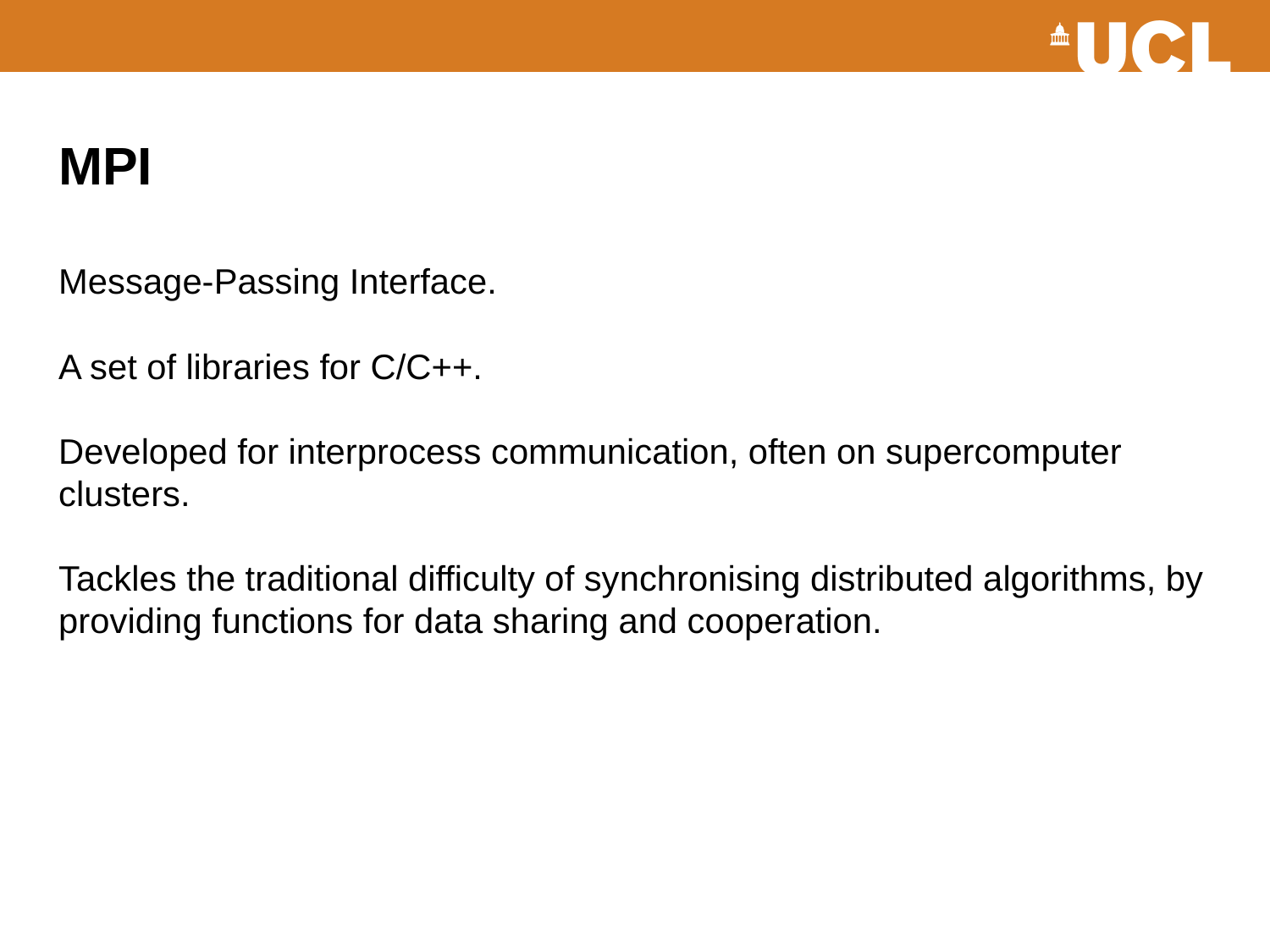

# MPI Message-Passing Interface. A set of libraries for C/C++. Developed for interprocess communication, often on supercomputer clusters. Tackles the traditional difficulty of synchronising distributed algorithms, by providing functions for data sharing and cooperation.